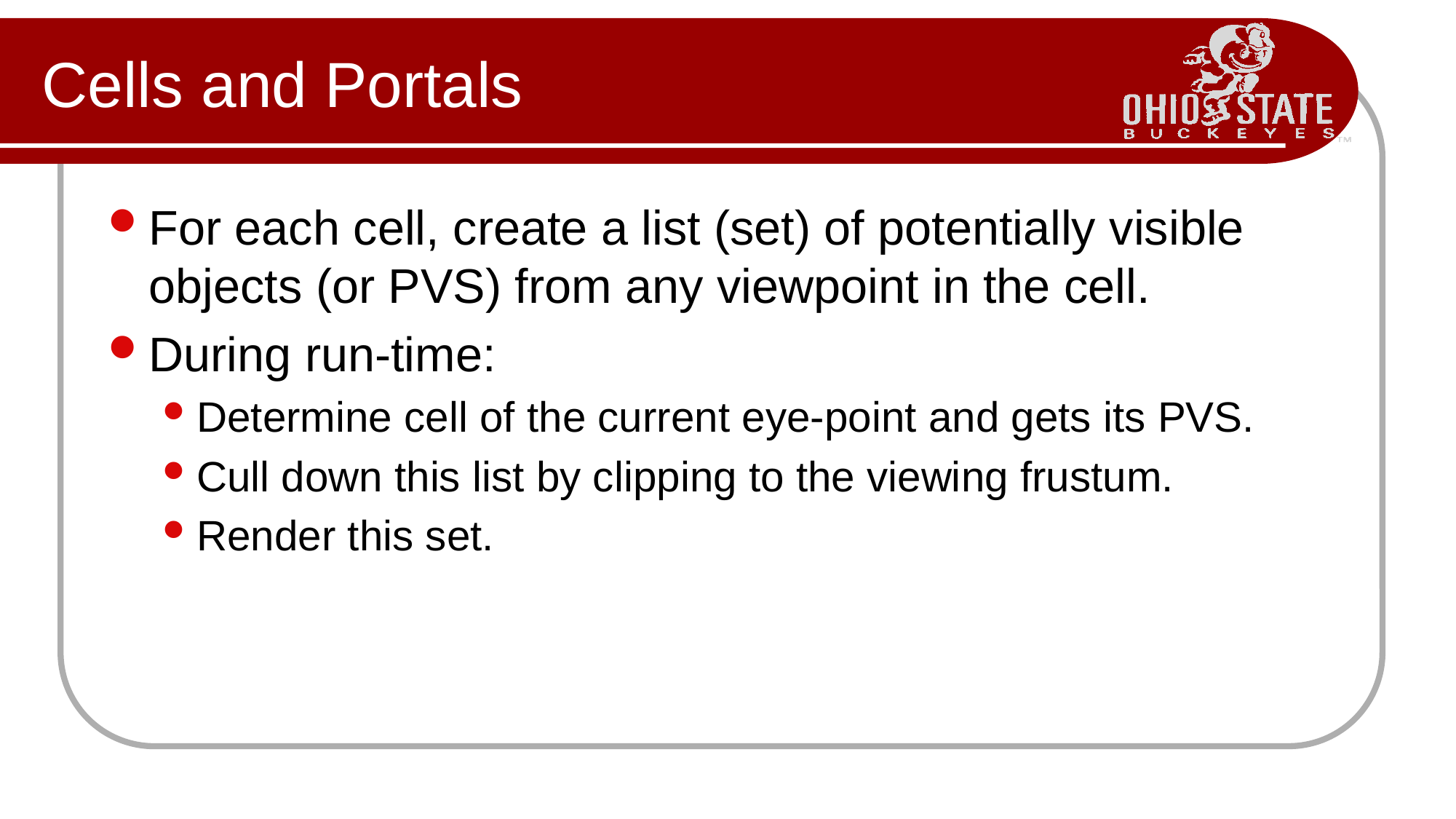

# Cells and Portals
For each cell, create a list (set) of potentially visible objects (or PVS) from any viewpoint in the cell.
During run-time:
Determine cell of the current eye-point and gets its PVS.
Cull down this list by clipping to the viewing frustum.
Render this set.